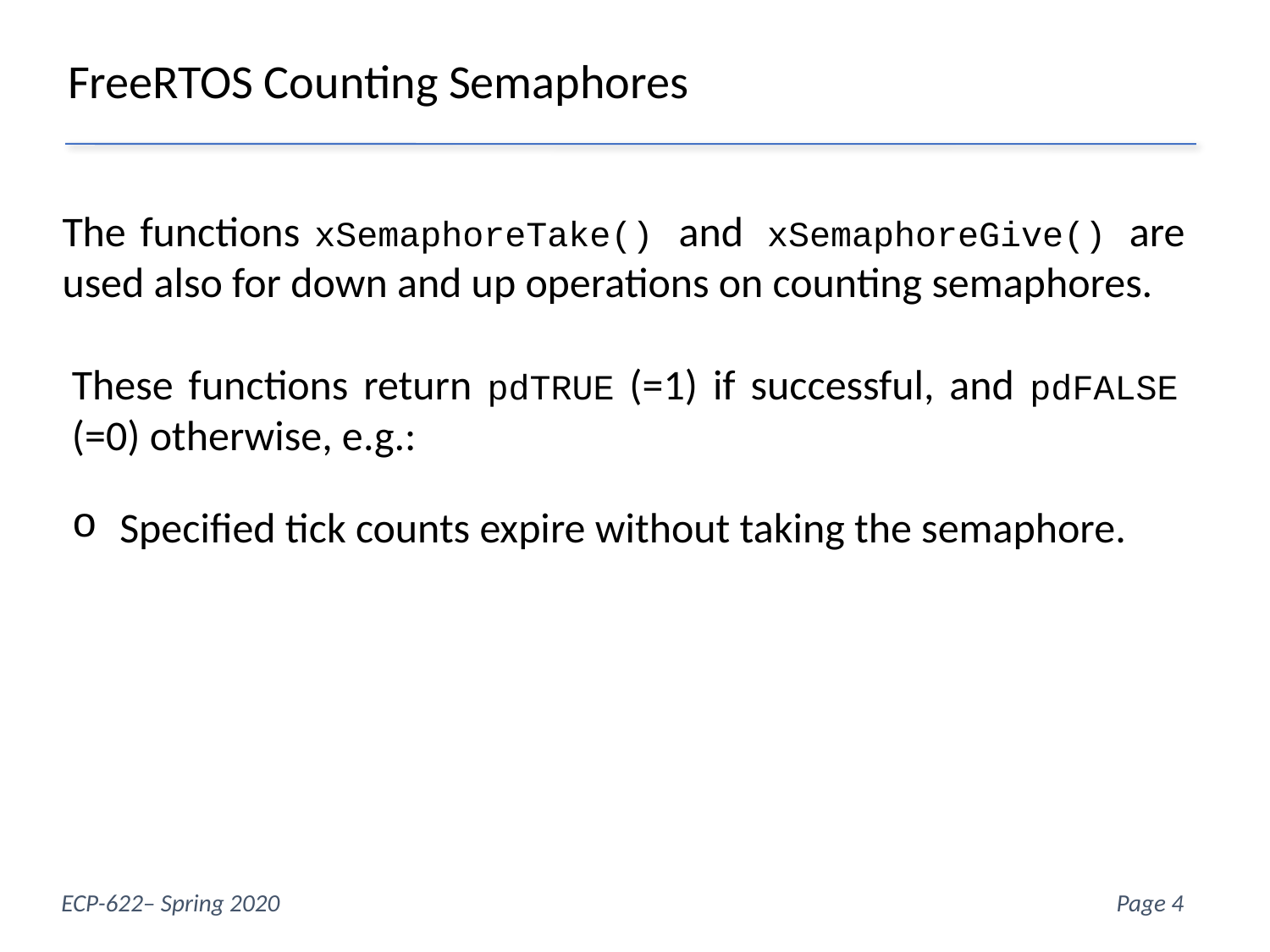

FreeRTOS Counting Semaphores
The functions xSemaphoreTake() and xSemaphoreGive() are used also for down and up operations on counting semaphores.
These functions return pdTRUE (=1) if successful, and pdFALSE (=0) otherwise, e.g.:
Specified tick counts expire without taking the semaphore.
Week 7- Page 4
ECP-622– Spring 2020